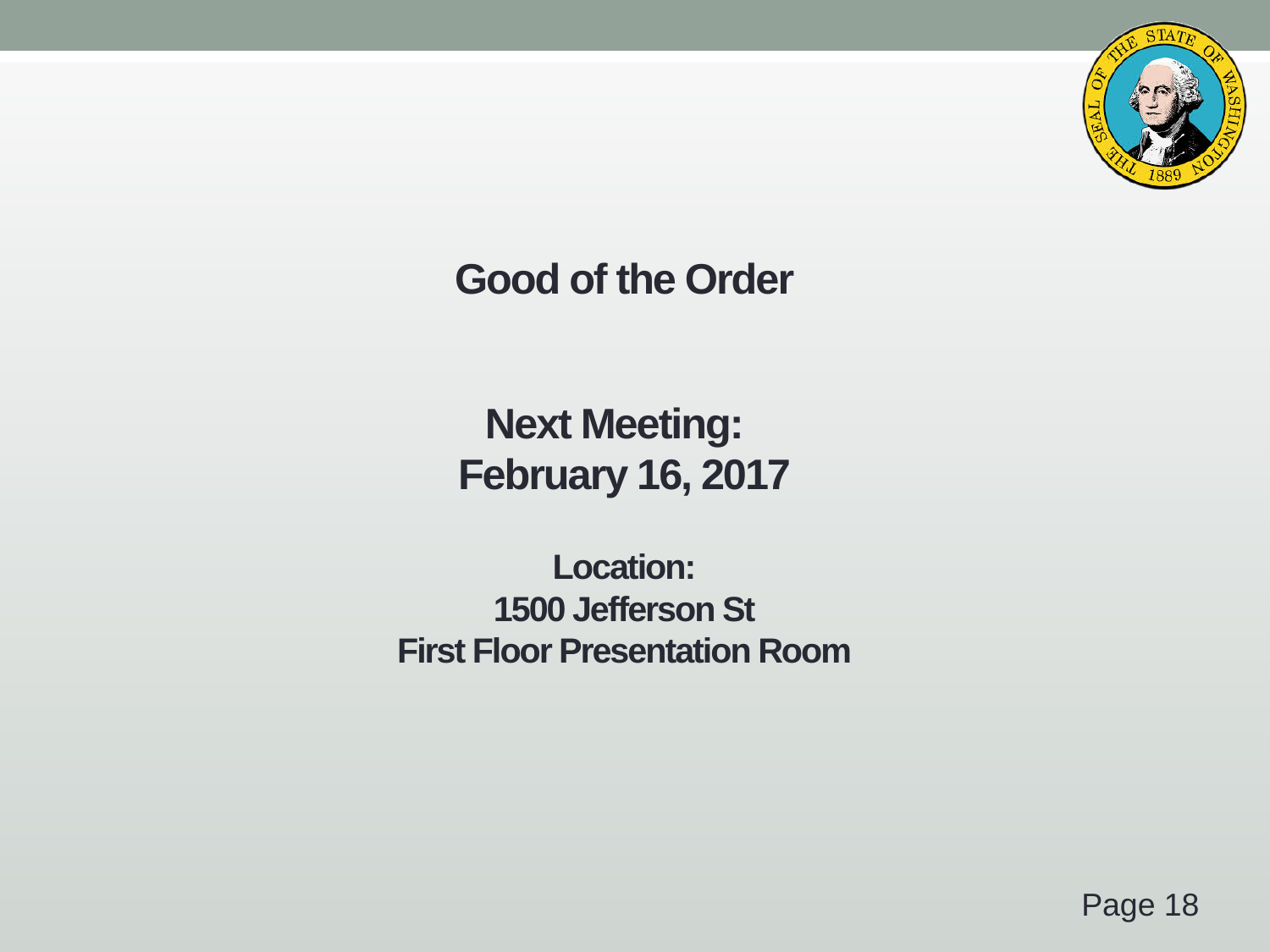

# Good of the Order Next Meeting: February 16, 2017 Location: 1500 Jefferson St First Floor Presentation Room